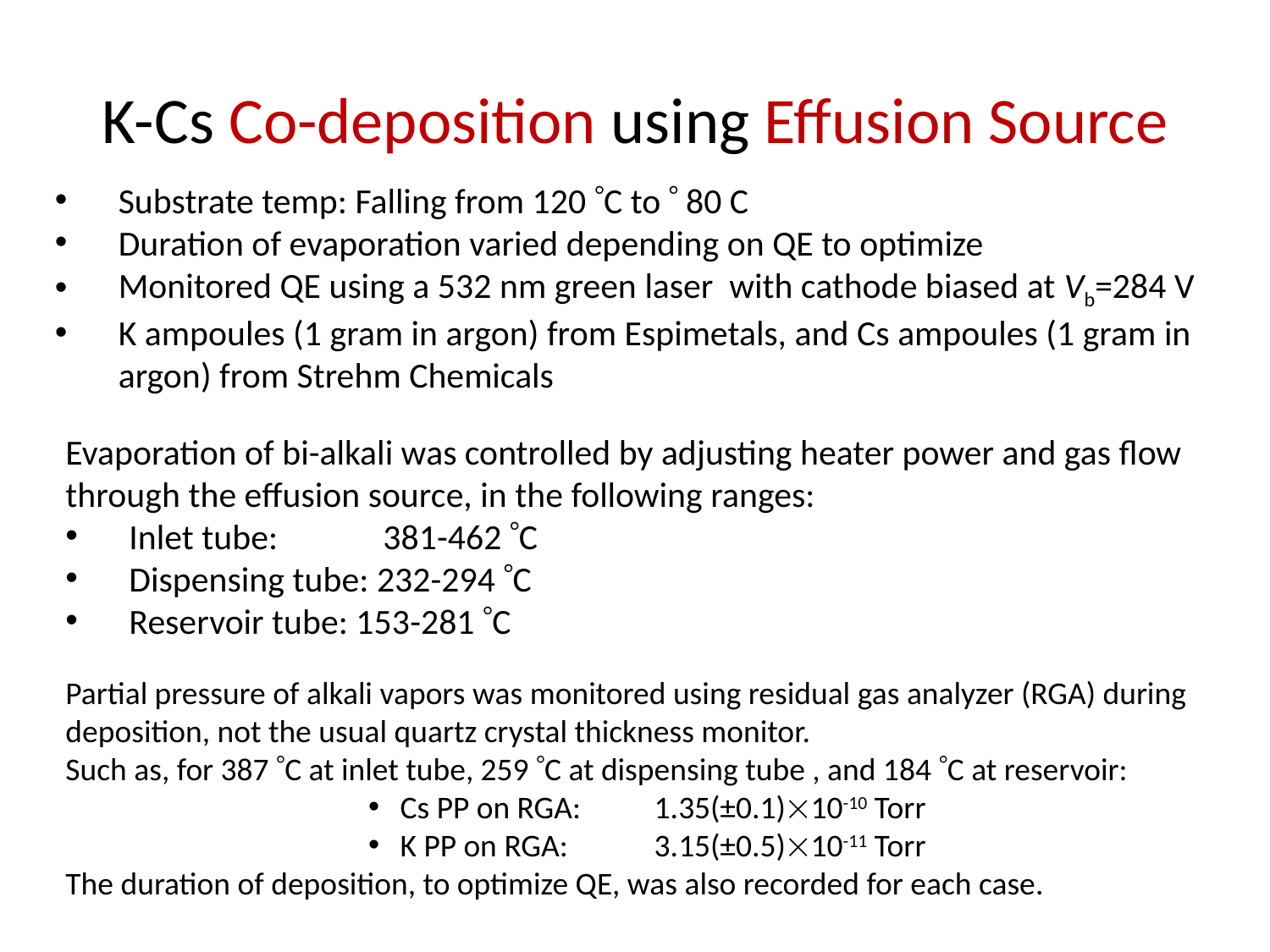

# K-Cs Co-deposition using Effusion Source
Substrate temp: Falling from 120 °C to ° 80 C
Duration of evaporation varied depending on QE to optimize
Monitored QE using a 532 nm green laser  with cathode biased at Vb=284 V
K ampoules (1 gram in argon) from Espimetals, and Cs ampoules (1 gram in argon) from Strehm Chemicals
Evaporation of bi-alkali was controlled by adjusting heater power and gas flow through the effusion source, in the following ranges:
Inlet tube:	381-462 °C
Dispensing tube: 232-294 °C
Reservoir tube: 153-281 °C
Partial pressure of alkali vapors was monitored using residual gas analyzer (RGA) during deposition, not the usual quartz crystal thickness monitor.
Such as, for 387 °C at inlet tube, 259 °C at dispensing tube , and 184 °C at reservoir:
Cs PP on RGA:	1.35(±0.1)×10-10 Torr
K PP on RGA:	3.15(±0.5)×10-11 Torr
The duration of deposition, to optimize QE, was also recorded for each case.